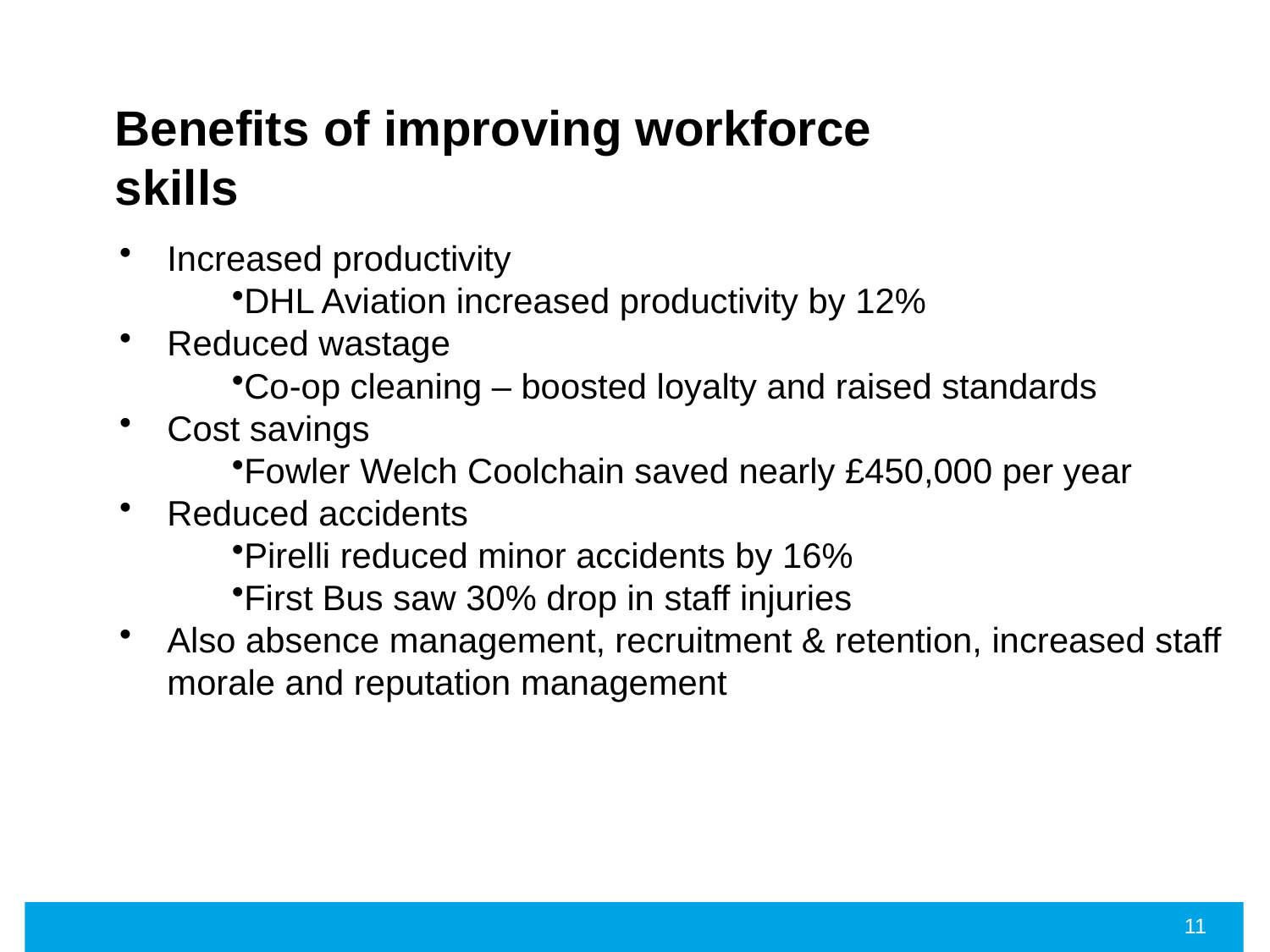

# Benefits of improving workforce skills
Increased productivity
DHL Aviation increased productivity by 12%
Reduced wastage
Co-op cleaning – boosted loyalty and raised standards
Cost savings
Fowler Welch Coolchain saved nearly £450,000 per year
Reduced accidents
Pirelli reduced minor accidents by 16%
First Bus saw 30% drop in staff injuries
Also absence management, recruitment & retention, increased staff morale and reputation management

11